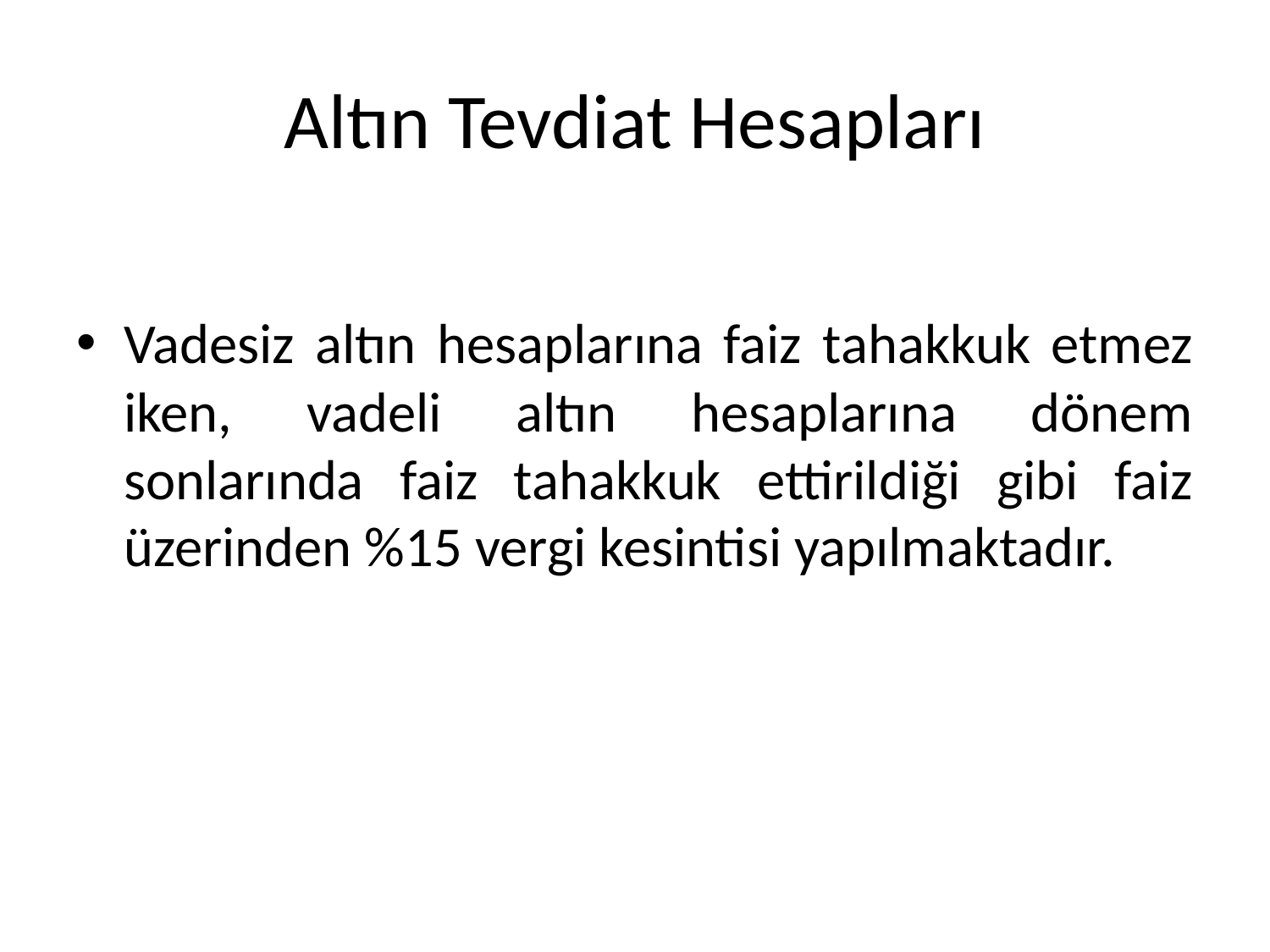

# Altın Tevdiat Hesapları

Vadesiz altın hesaplarına faiz tahakkuk etmez iken, vadeli altın hesaplarına dönem sonlarında faiz tahakkuk ettirildiği gibi faiz üzerinden %15 vergi kesintisi yapılmaktadır.